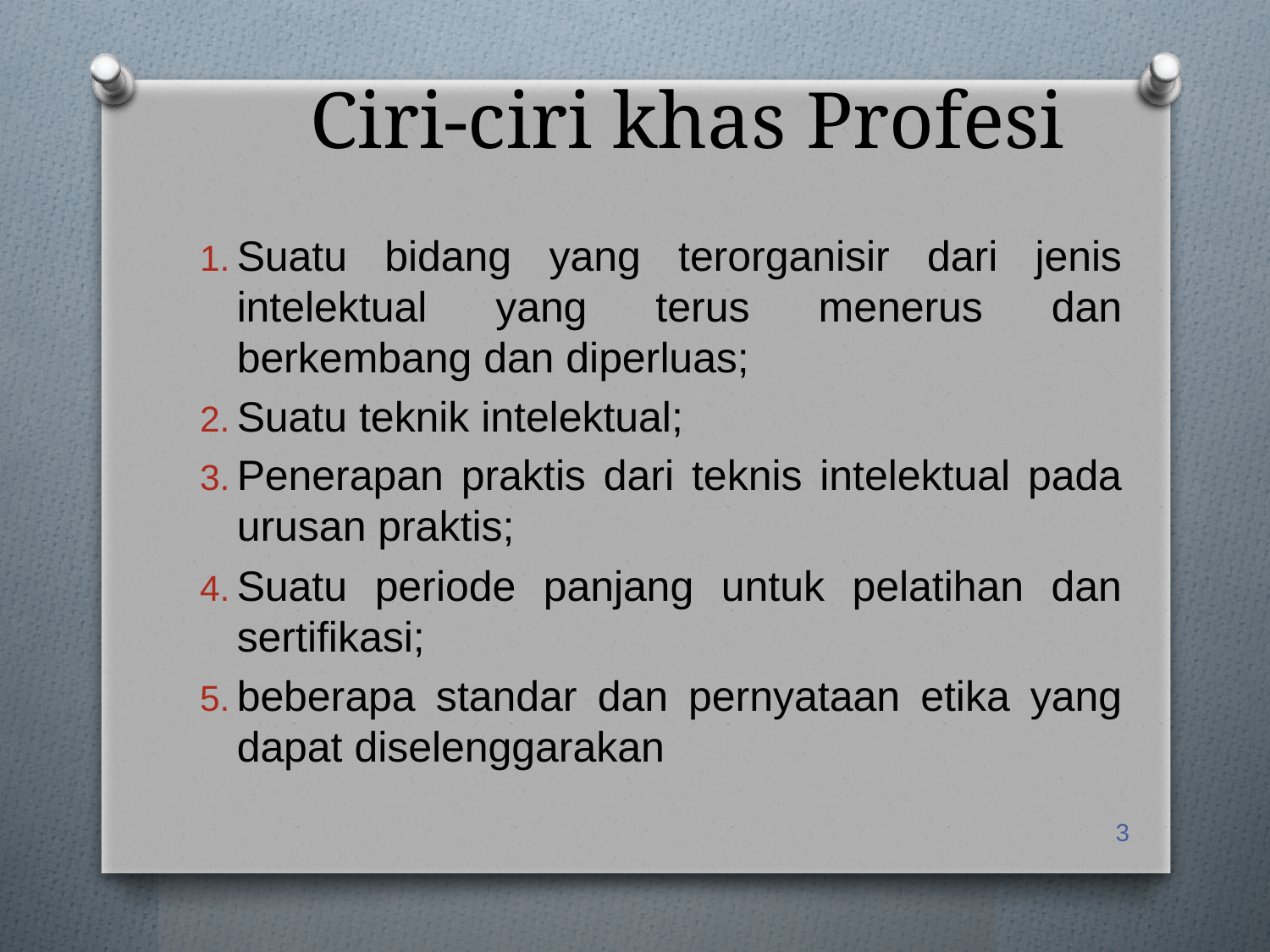

# Ciri-ciri khas Profesi
Suatu bidang yang terorganisir dari jenis intelektual yang terus menerus dan berkembang dan diperluas;
Suatu teknik intelektual;
Penerapan praktis dari teknis intelektual pada urusan praktis;
Suatu periode panjang untuk pelatihan dan sertifikasi;
beberapa standar dan pernyataan etika yang dapat diselenggarakan
3